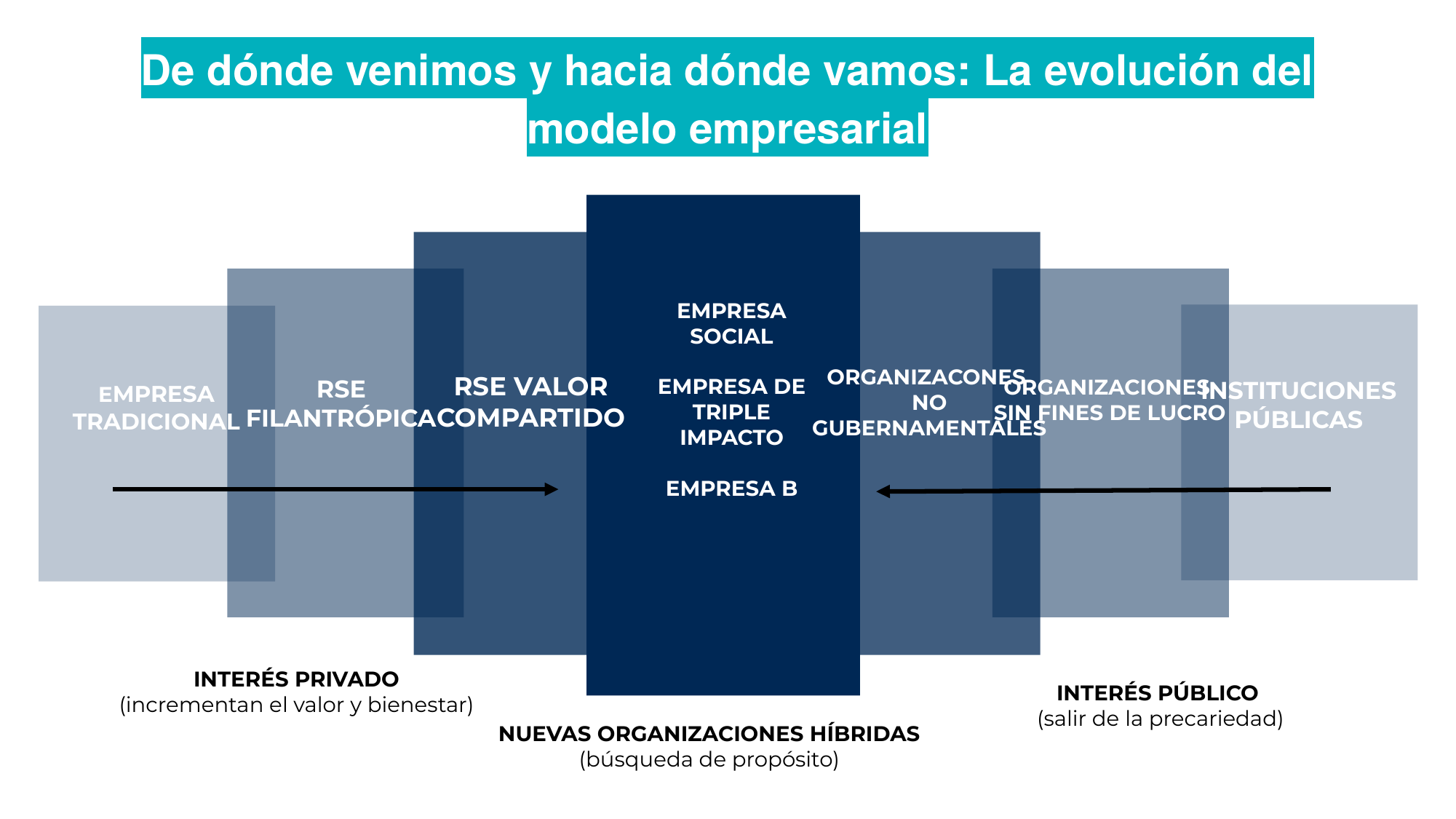

De dónde venimos y hacia dónde vamos: La evolución del modelo empresarial

EMPRESA SOCIAL

EMPRESA DE TRIPLE IMPACTO

EMPRESA B

ORGANIZACONES
NO GUBERNAMENTALES
RSE VALOR COMPARTIDO
ORGANIZACIONES
 SIN FINES DE LUCRO
RSE FILANTRÓPICA
INSTITUCIONES PÚBLICAS
EMPRESA TRADICIONAL
INTERÉS PRIVADO
(incrementan el valor y bienestar)
INTERÉS PÚBLICO
(salir de la precariedad)
NUEVAS ORGANIZACIONES HÍBRIDAS
(búsqueda de propósito)